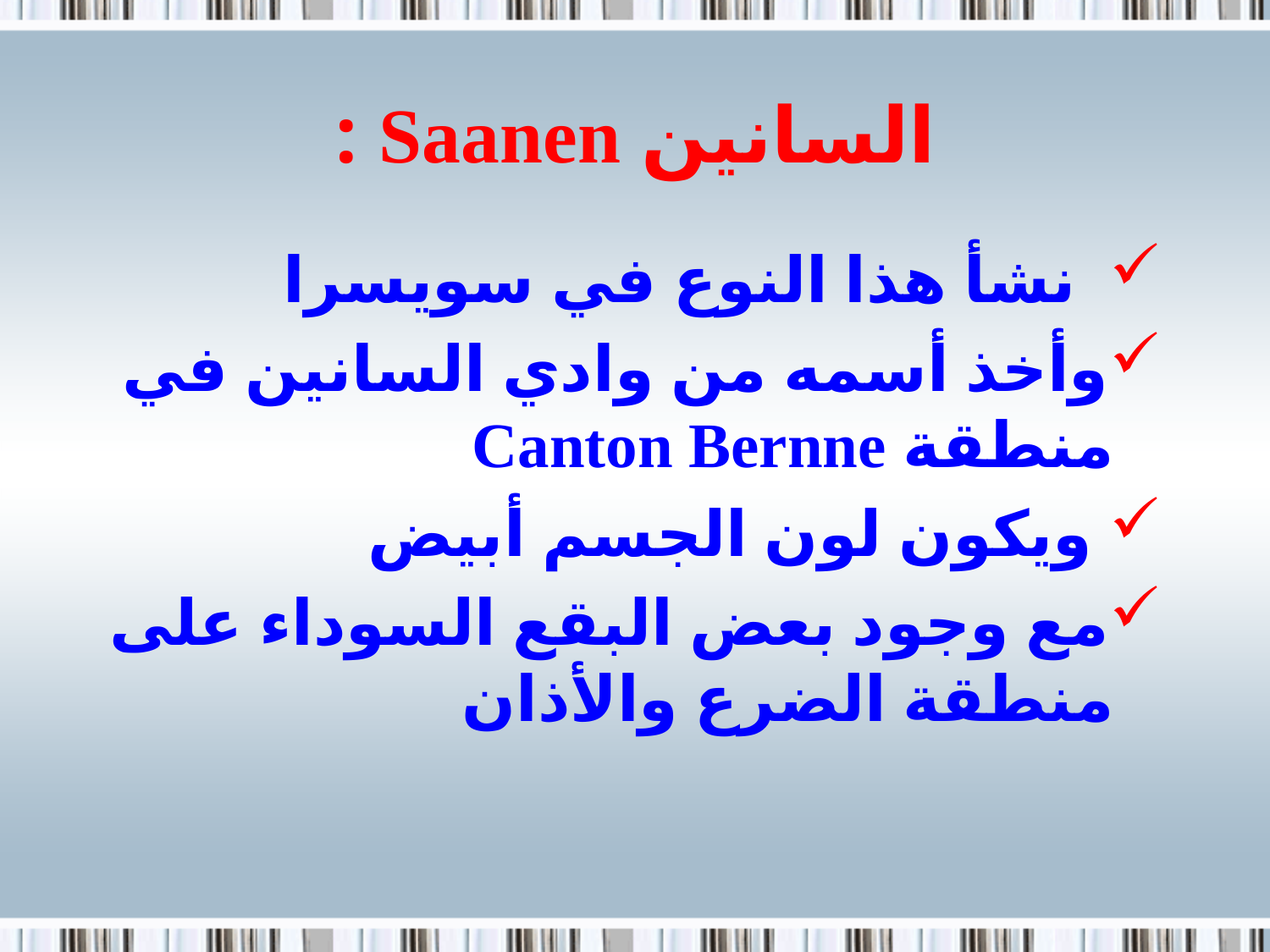

# السانين Saanen :
  نشأ هذا النوع في سويسرا
وأخذ أسمه من وادي السانين في منطقة Canton Bernne
 ويكون لون الجسم أبيض
مع وجود بعض البقع السوداء على منطقة الضرع والأذان